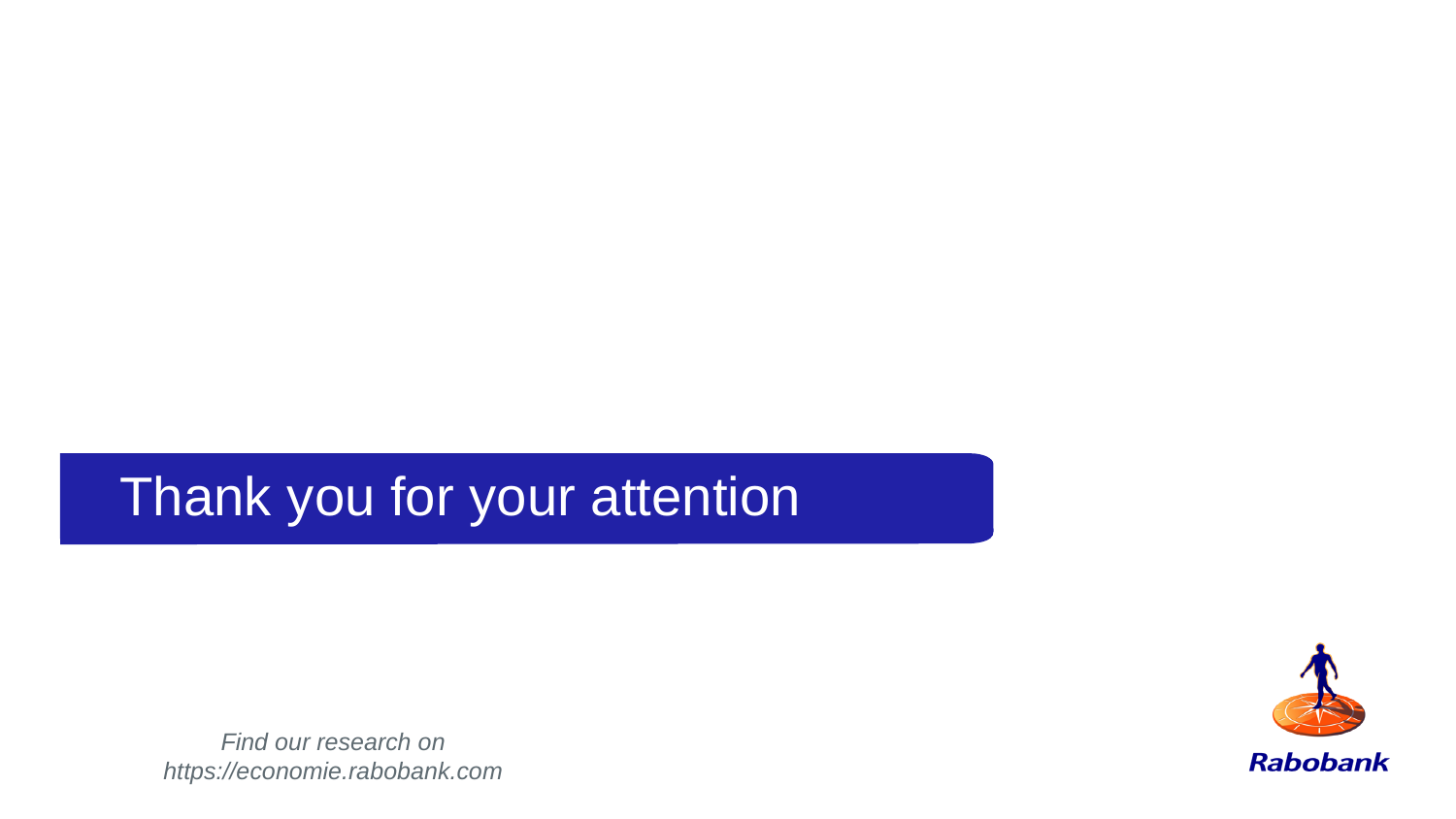

Thank you for your attention
Find our research on https://economie.rabobank.com